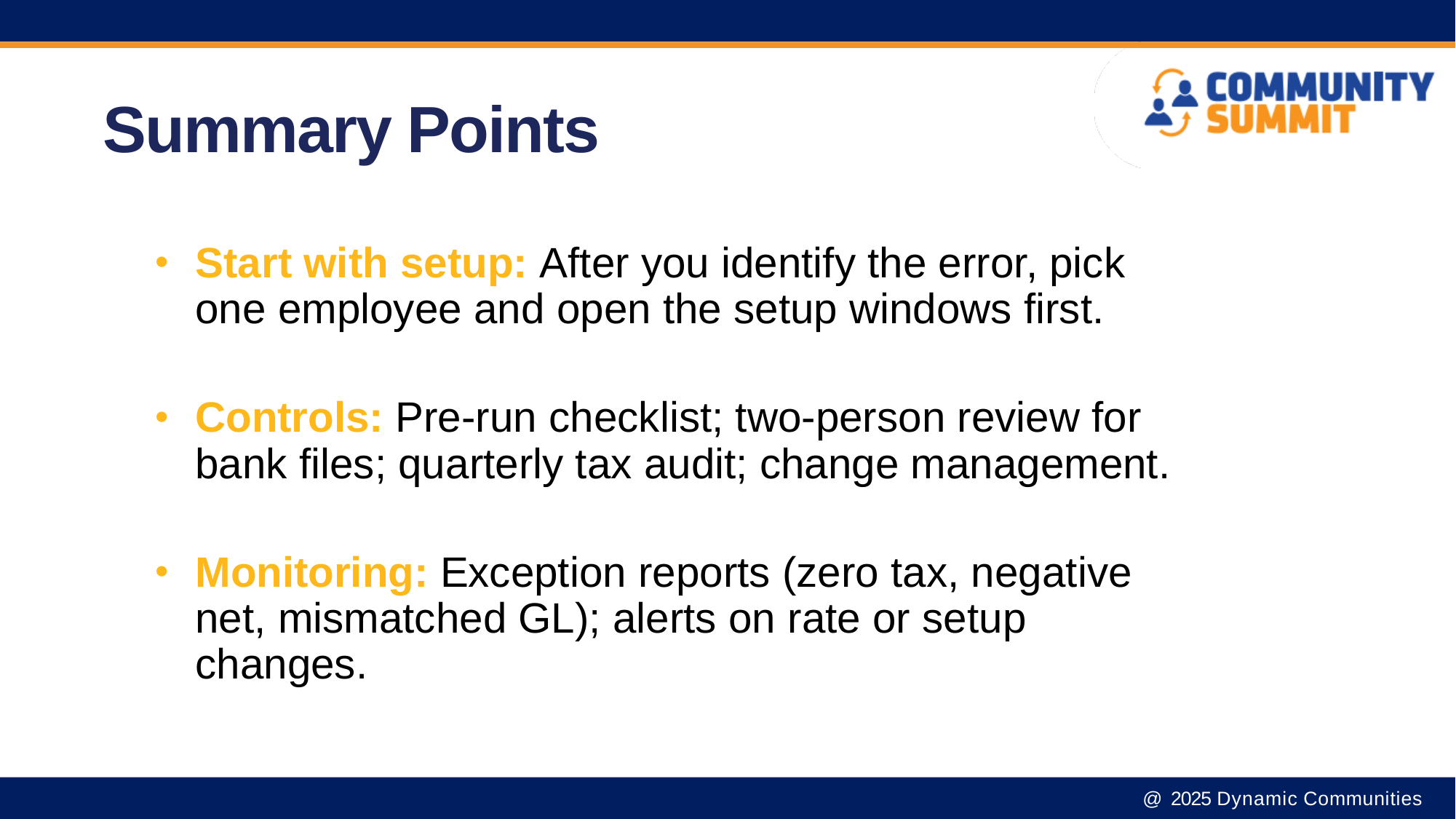

# Summary Points
Start with setup: After you identify the error, pick one employee and open the setup windows first.

Controls: Pre-run checklist; two-person review for bank files; quarterly tax audit; change management.

Monitoring: Exception reports (zero tax, negative net, mismatched GL); alerts on rate or setup changes.